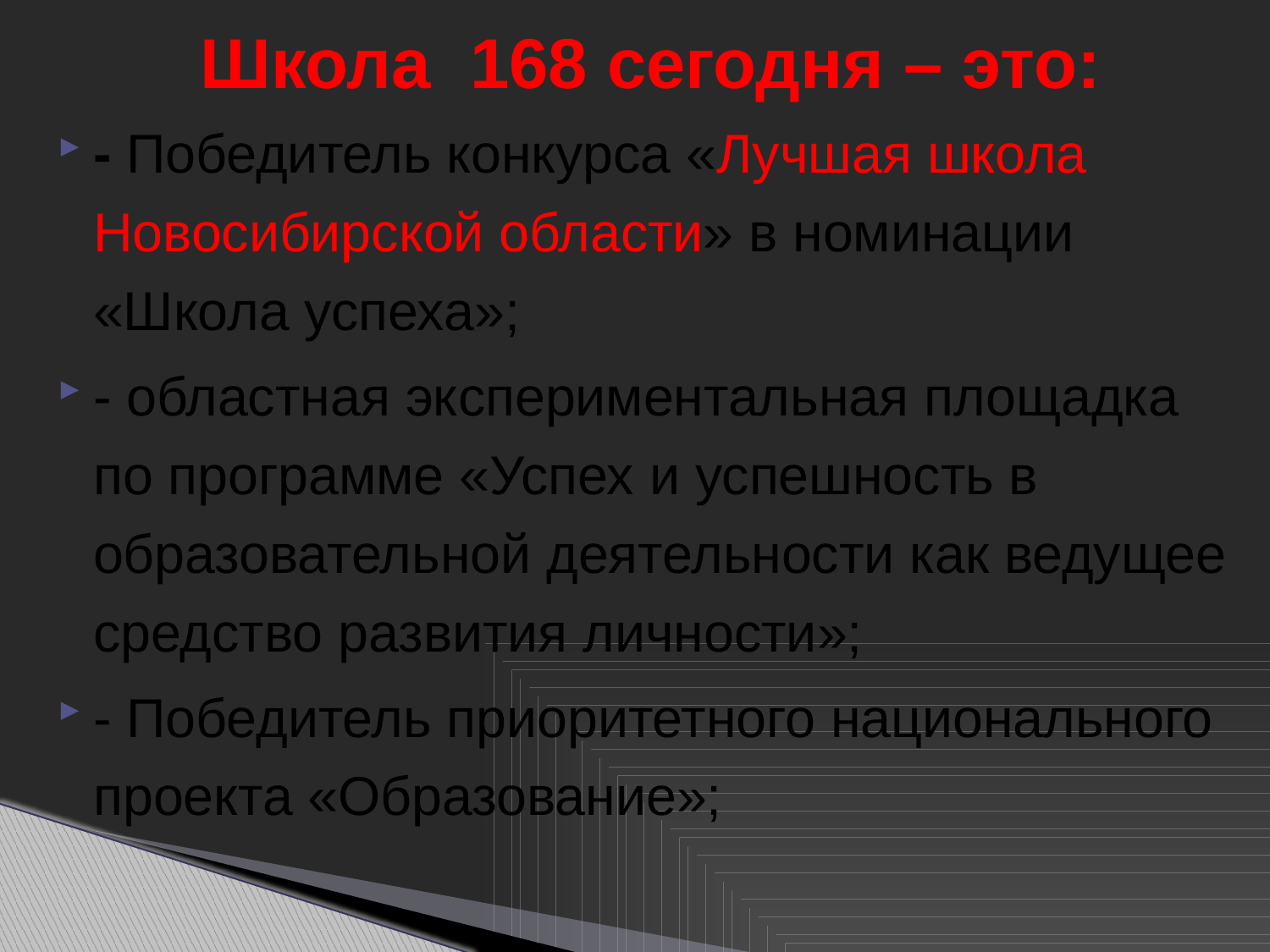

# Школа  168 сегодня – это:
- Победитель конкурса «Лучшая школа Новосибирской области» в номинации «Школа успеха»;
- областная экспериментальная площадка по программе «Успех и успешность в образовательной деятельности как ведущее средство развития личности»;
- Победитель приоритетного национального проекта «Образование»;